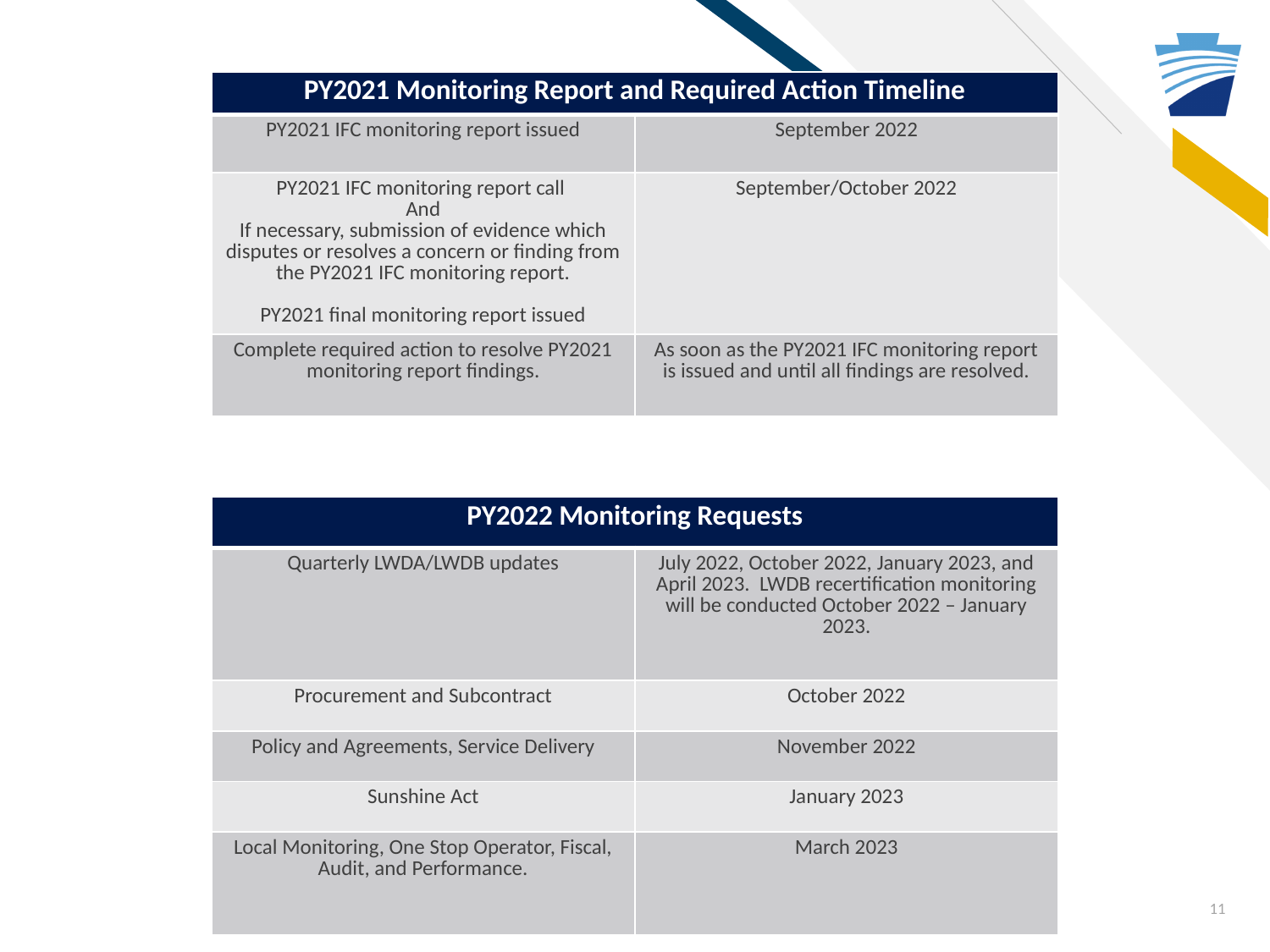

| PY2021 Monitoring Report and Required Action Timeline |  |
| --- | --- |
| PY2021 IFC monitoring report issued | September 2022 |
| PY2021 IFC monitoring report call And If necessary, submission of evidence which disputes or resolves a concern or finding from the PY2021 IFC monitoring report. PY2021 final monitoring report issued | September/October 2022 |
| Complete required action to resolve PY2021 monitoring report findings. | As soon as the PY2021 IFC monitoring report is issued and until all findings are resolved. |
| PY2022 Monitoring Requests |  |
| --- | --- |
| Quarterly LWDA/LWDB updates | July 2022, October 2022, January 2023, and April 2023. LWDB recertification monitoring will be conducted October 2022 – January 2023. |
| Procurement and Subcontract | October 2022 |
| Policy and Agreements, Service Delivery | November 2022 |
| Sunshine Act | January 2023 |
| Local Monitoring, One Stop Operator, Fiscal, Audit, and Performance. | March 2023 |
.
11